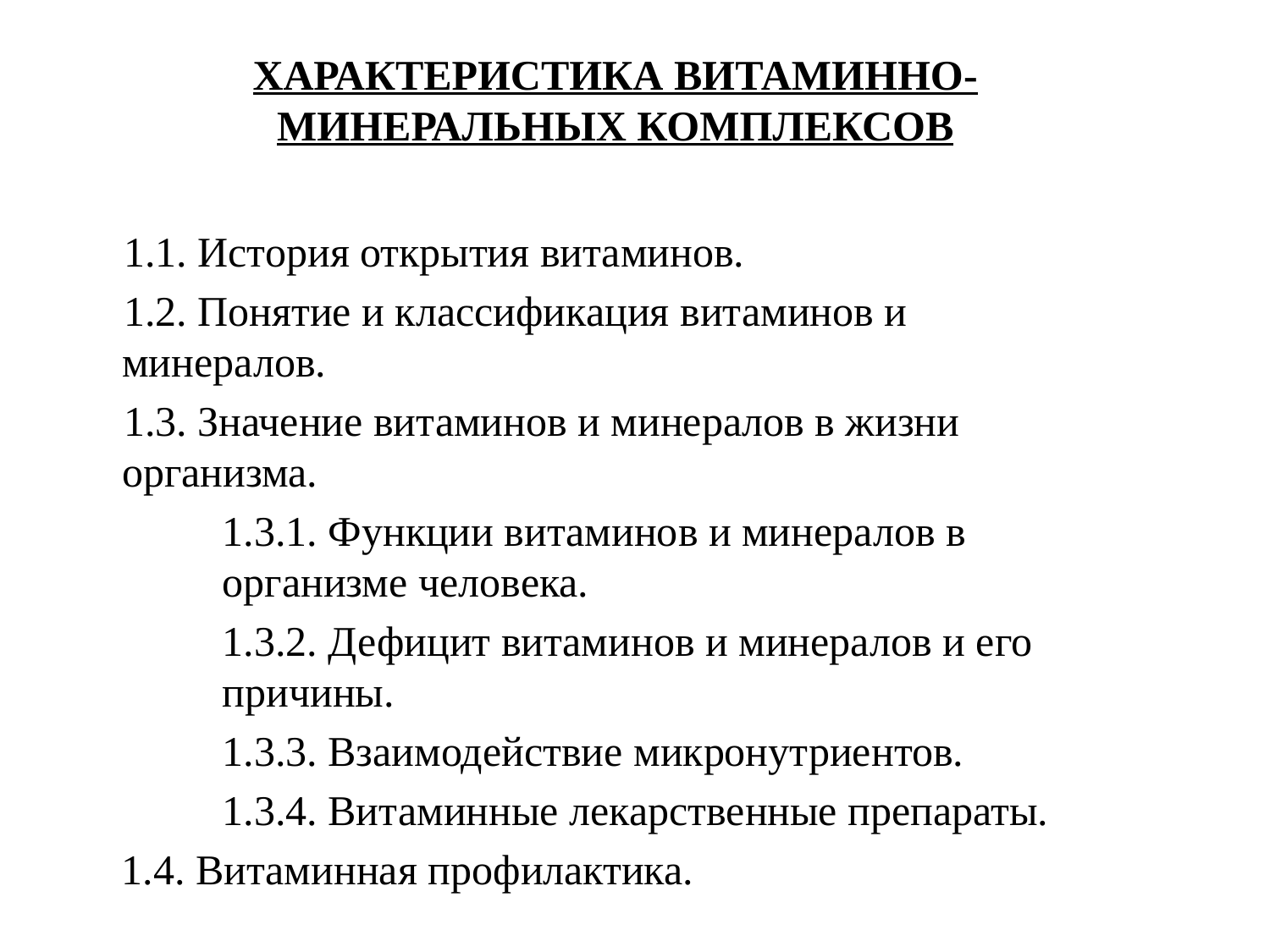

# ХАРАКТЕРИСТИКА ВИТАМИННО-МИНЕРАЛЬНЫХ КОМПЛЕКСОВ
1.1. История открытия витаминов.
1.2. Понятие и классификация витаминов и минералов.
1.3. Значение витаминов и минералов в жизни организма.
1.3.1. Функции витаминов и минералов в организме человека.
1.3.2. Дефицит витаминов и минералов и его причины.
1.3.3. Взаимодействие микронутриентов.
1.3.4. Витаминные лекарственные препараты.
1.4. Витаминная профилактика.